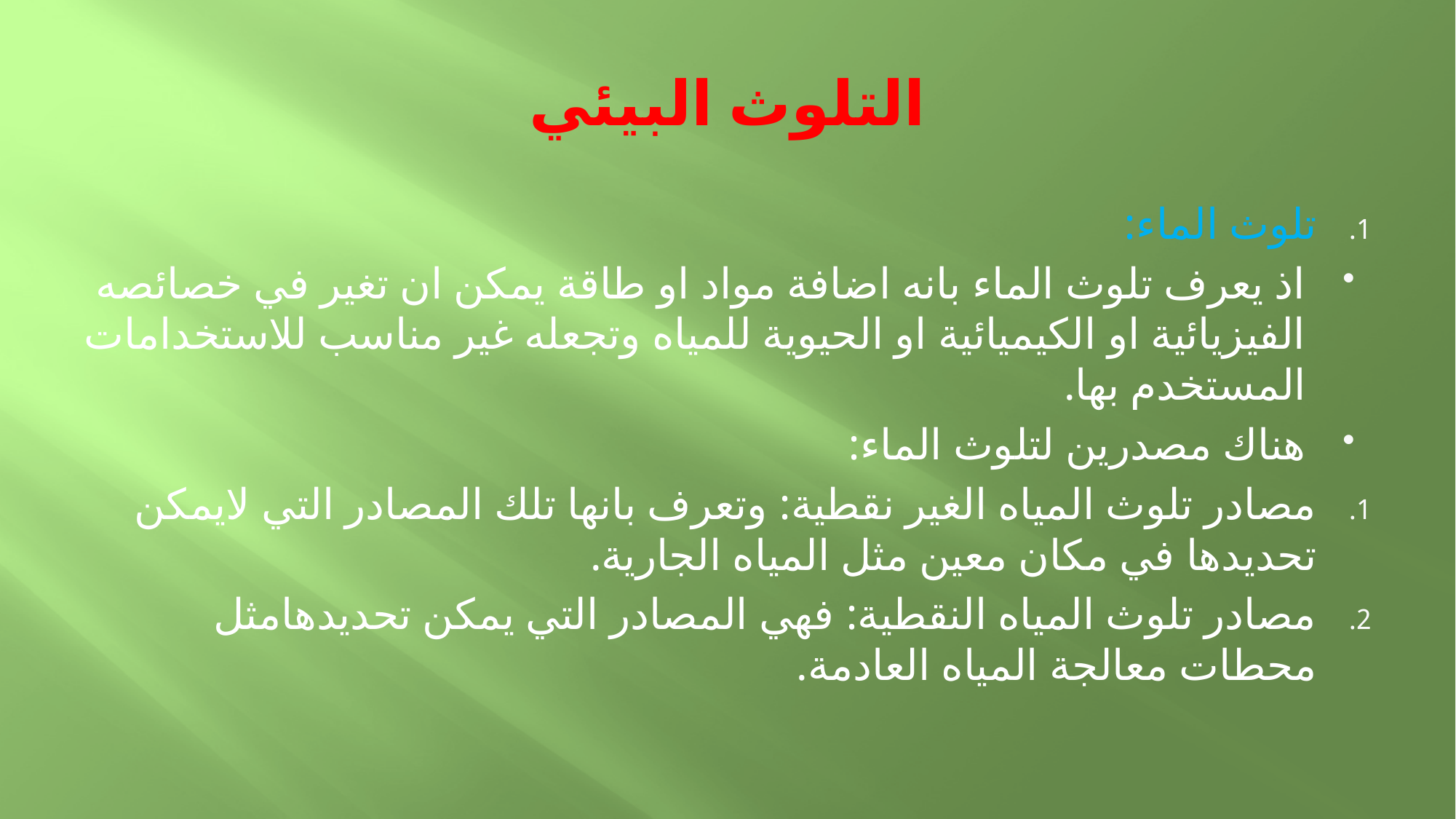

# التلوث البيئي
تلوث الماء:
اذ يعرف تلوث الماء بانه اضافة مواد او طاقة يمكن ان تغير في خصائصه الفيزيائية او الكيميائية او الحيوية للمياه وتجعله غير مناسب للاستخدامات المستخدم بها.
هناك مصدرين لتلوث الماء:
مصادر تلوث المياه الغير نقطية: وتعرف بانها تلك المصادر التي لايمكن تحديدها في مكان معين مثل المياه الجارية.
مصادر تلوث المياه النقطية: فهي المصادر التي يمكن تحديدهامثل محطات معالجة المياه العادمة.